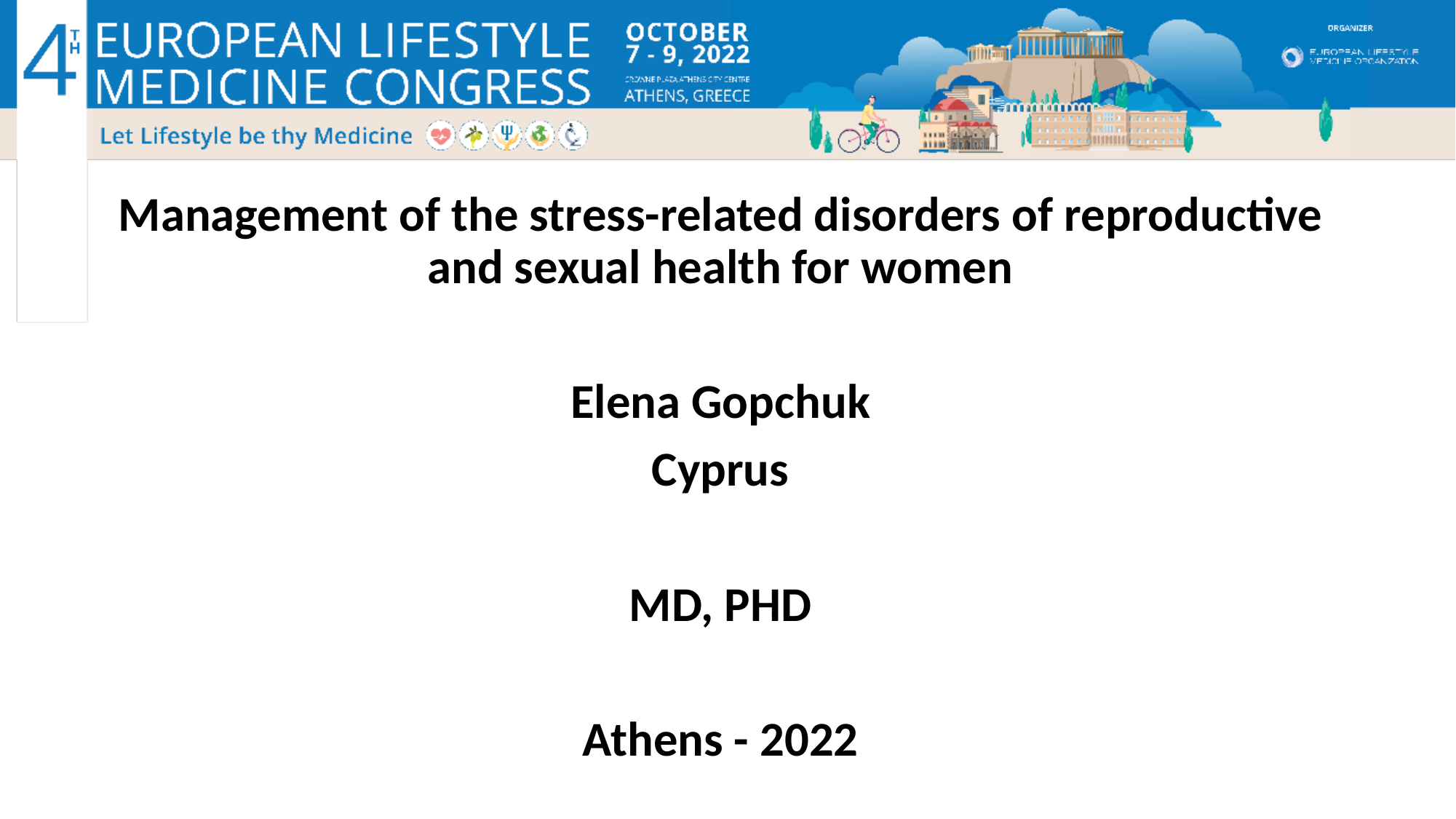

Management of the stress-related disorders of reproductive and sexual health for women

Elena Gopchuk
Cyprus

MD, PHD

Athens - 2022